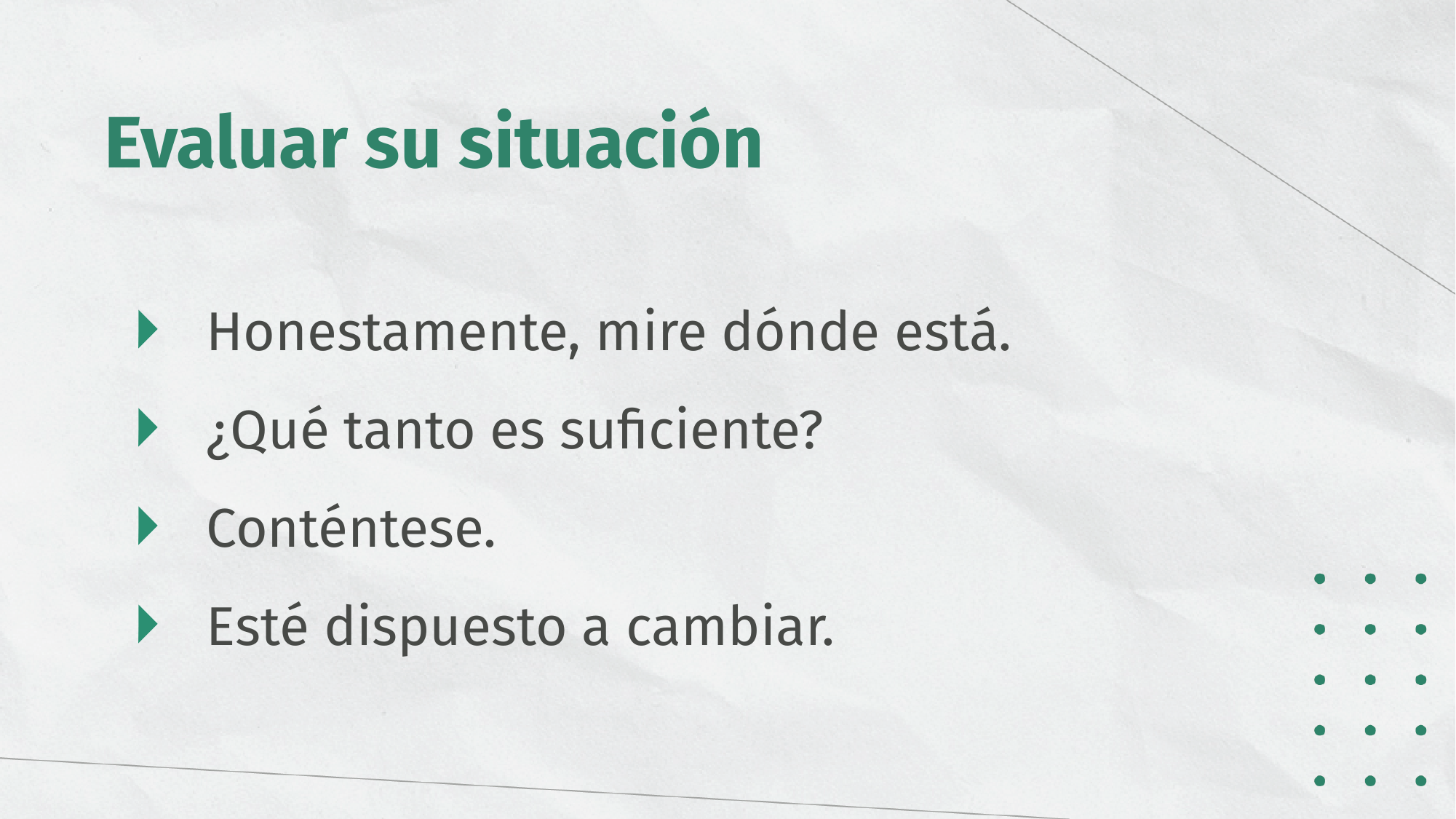

Evaluar su situación
Honestamente, mire dónde está.
¿Qué tanto es suficiente?
Conténtese.
Esté dispuesto a cambiar.